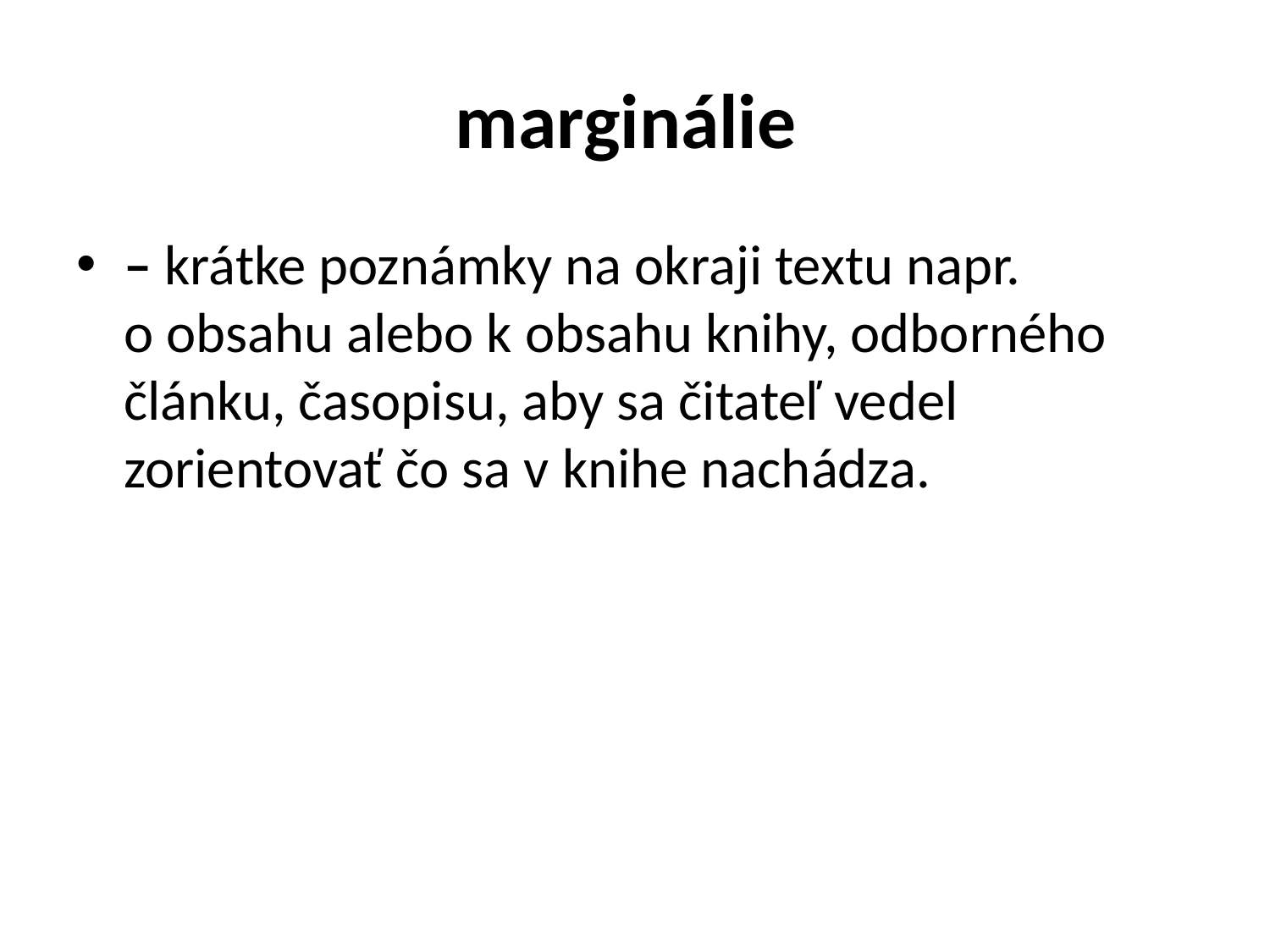

# marginálie
– krátke poznámky na okraji textu napr. o obsahu alebo k obsahu knihy, odborného článku, časopisu, aby sa čitateľ vedel zorientovať čo sa v knihe nachádza.